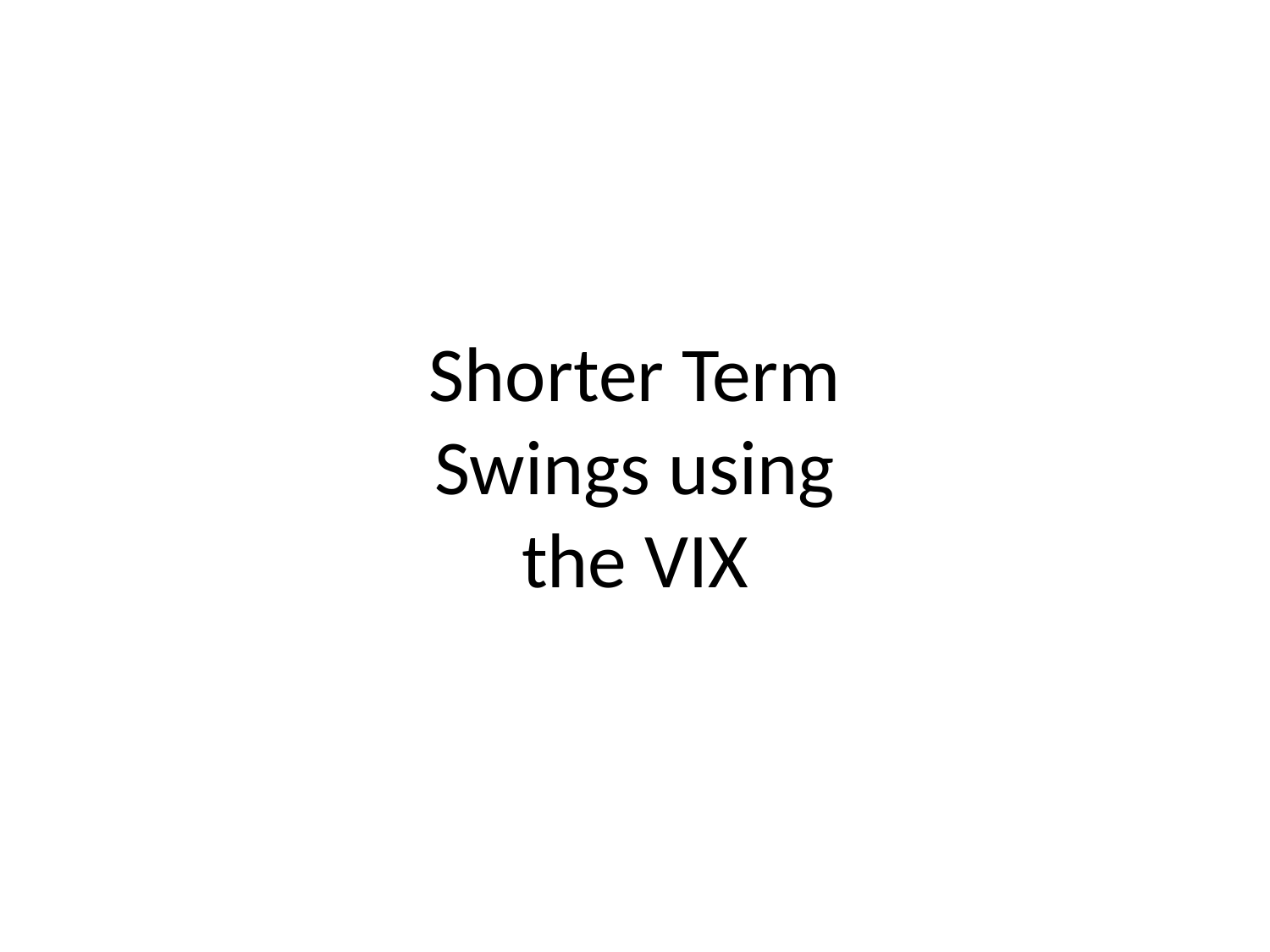

# Shorter Term Swings using the VIX